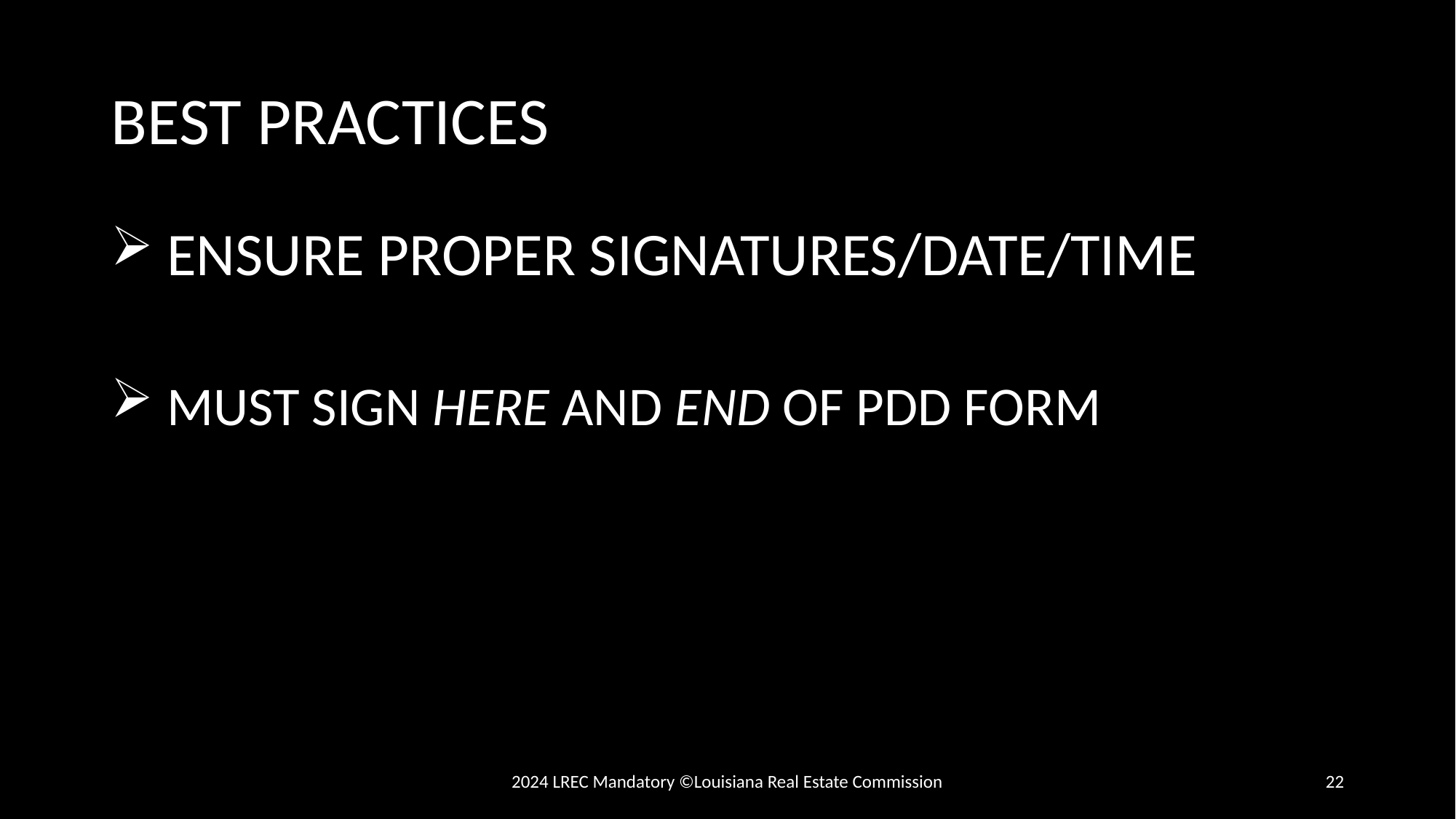

# BEST PRACTICES
 ENSURE PROPER SIGNATURES/DATE/TIME

 MUST SIGN HERE AND END OF PDD FORM
2024 LREC Mandatory ©Louisiana Real Estate Commission
22